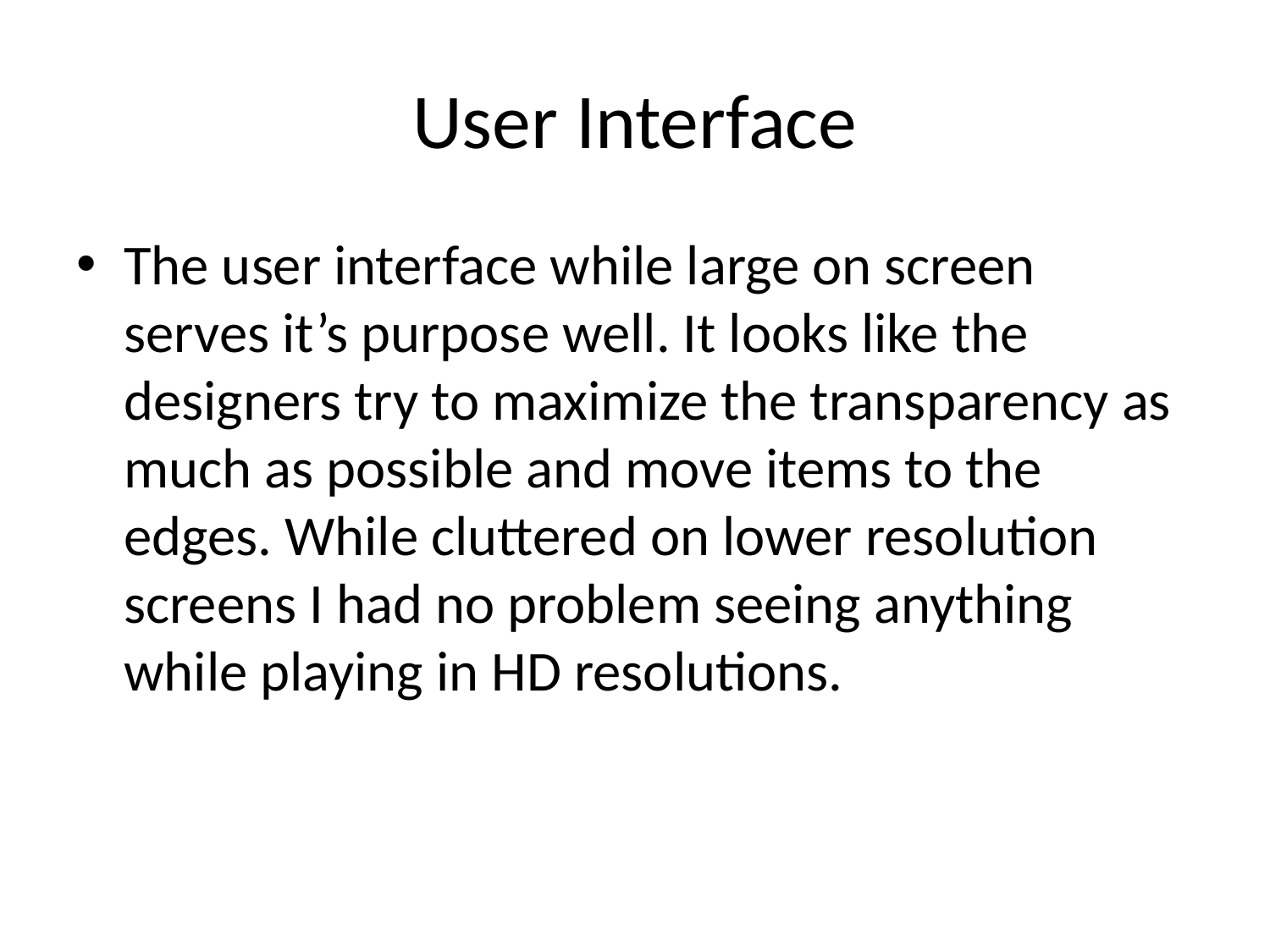

# User Interface
The user interface while large on screen serves it’s purpose well. It looks like the designers try to maximize the transparency as much as possible and move items to the edges. While cluttered on lower resolution screens I had no problem seeing anything while playing in HD resolutions.